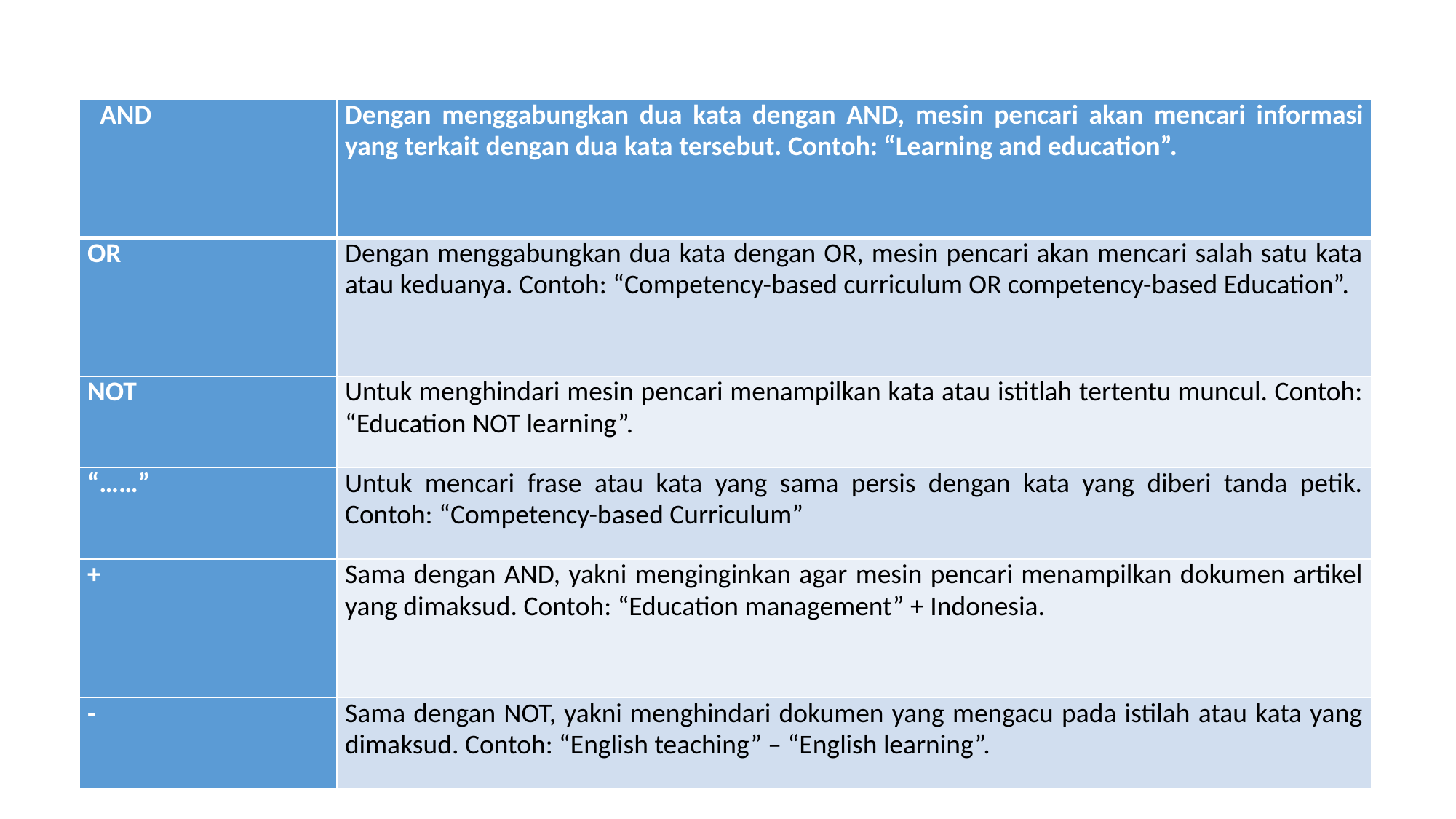

#
| AND | Dengan menggabungkan dua kata dengan AND, mesin pencari akan mencari informasi yang terkait dengan dua kata tersebut. Contoh: “Learning and education”. |
| --- | --- |
| OR | Dengan menggabungkan dua kata dengan OR, mesin pencari akan mencari salah satu kata atau keduanya. Contoh: “Competency-based curriculum OR competency-based Education”. |
| NOT | Untuk menghindari mesin pencari menampilkan kata atau istitlah tertentu muncul. Contoh: “Education NOT learning”. |
| “……” | Untuk mencari frase atau kata yang sama persis dengan kata yang diberi tanda petik. Contoh: “Competency-based Curriculum” |
| + | Sama dengan AND, yakni menginginkan agar mesin pencari menampilkan dokumen artikel yang dimaksud. Contoh: “Education management” + Indonesia. |
| - | Sama dengan NOT, yakni menghindari dokumen yang mengacu pada istilah atau kata yang dimaksud. Contoh: “English teaching” – “English learning”. |